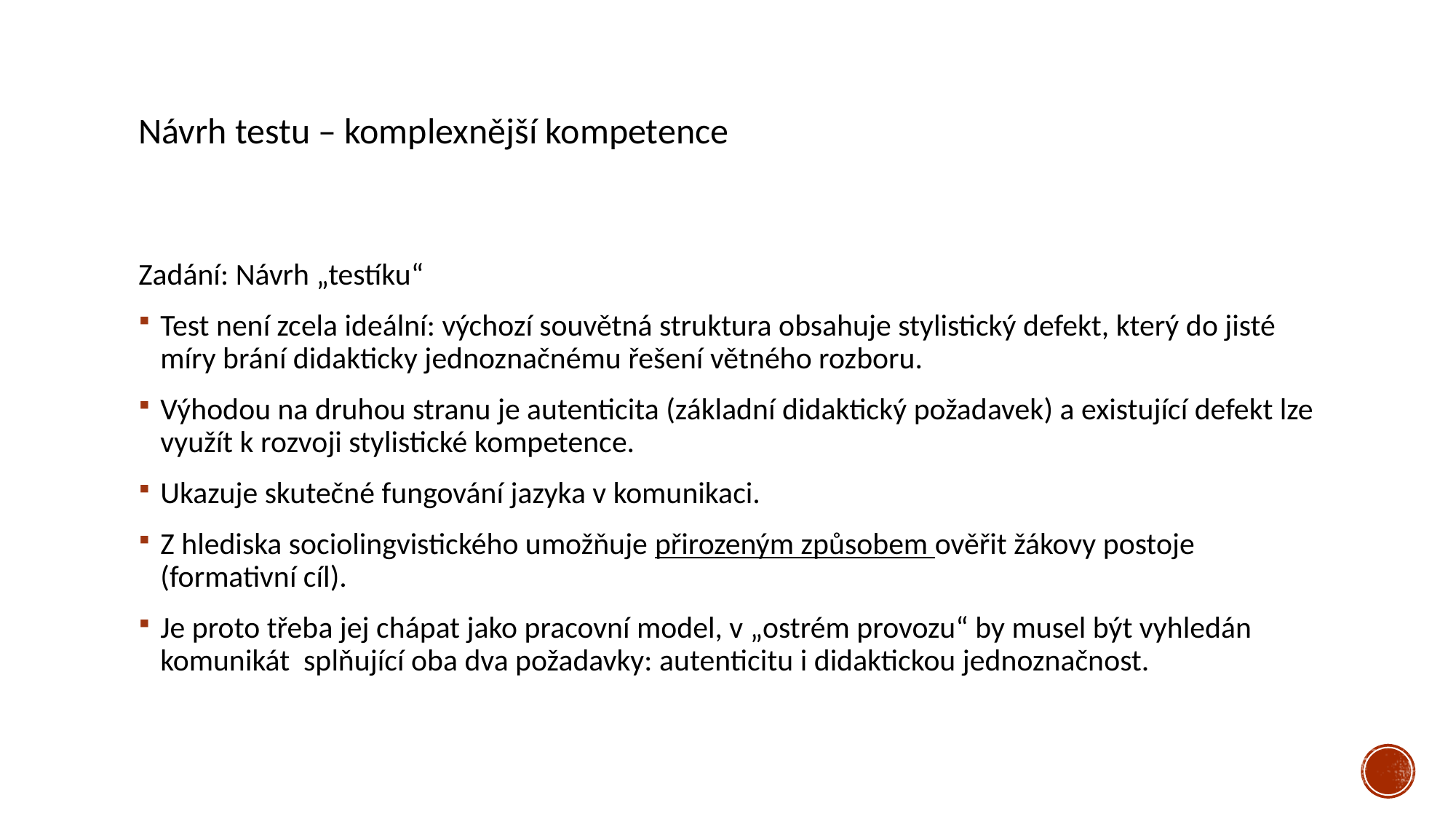

# Návrh testu – komplexnější kompetence
Zadání: Návrh „testíku“
Test není zcela ideální: výchozí souvětná struktura obsahuje stylistický defekt, který do jisté míry brání didakticky jednoznačnému řešení větného rozboru.
Výhodou na druhou stranu je autenticita (základní didaktický požadavek) a existující defekt lze využít k rozvoji stylistické kompetence.
Ukazuje skutečné fungování jazyka v komunikaci.
Z hlediska sociolingvistického umožňuje přirozeným způsobem ověřit žákovy postoje (formativní cíl).
Je proto třeba jej chápat jako pracovní model, v „ostrém provozu“ by musel být vyhledán komunikát  splňující oba dva požadavky: autenticitu i didaktickou jednoznačnost.